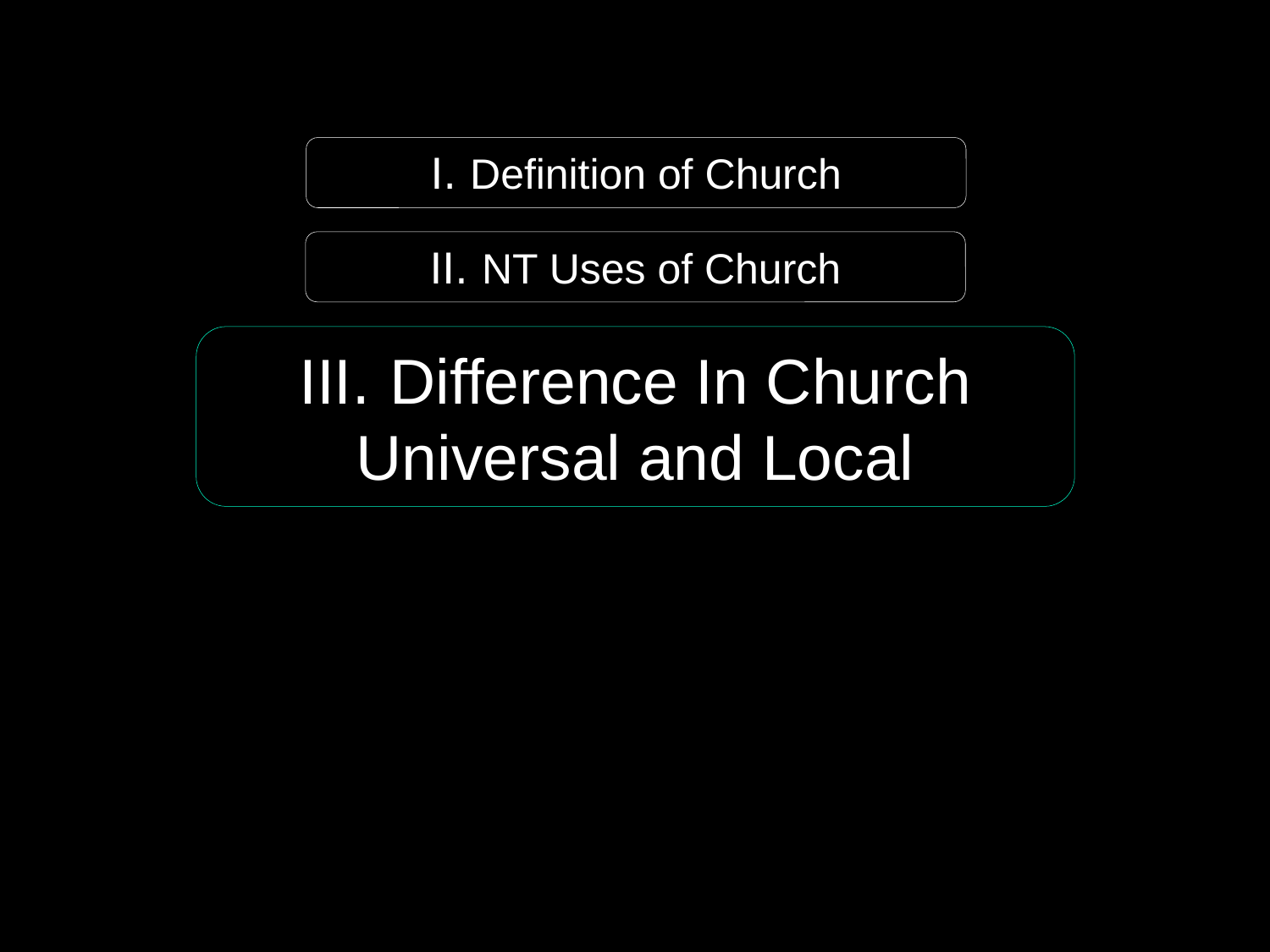

I. Definition of Church
II. NT Uses of Church
III. Difference In Church Universal and Local